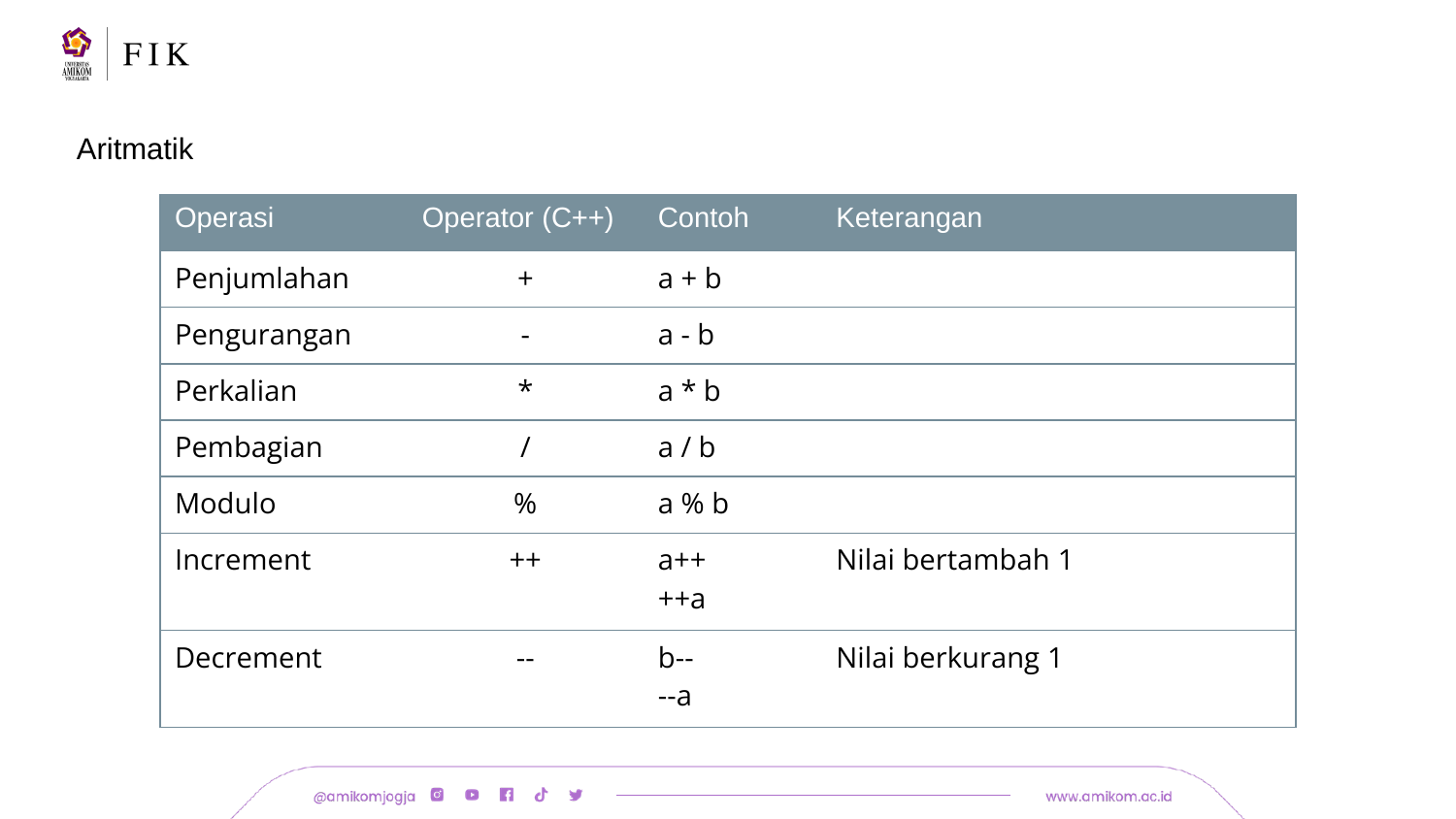

# Aritmatik
| Operasi | Operator (C++) | Contoh | Keterangan |
| --- | --- | --- | --- |
| Penjumlahan | + | a + b |  |
| Pengurangan | - | a - b |  |
| Perkalian | \* | a \* b |  |
| Pembagian | / | a / b |  |
| Modulo | % | a % b |  |
| Increment | ++ | a++ ++a | Nilai bertambah 1 |
| Decrement | -- | b-- --a | Nilai berkurang 1 |